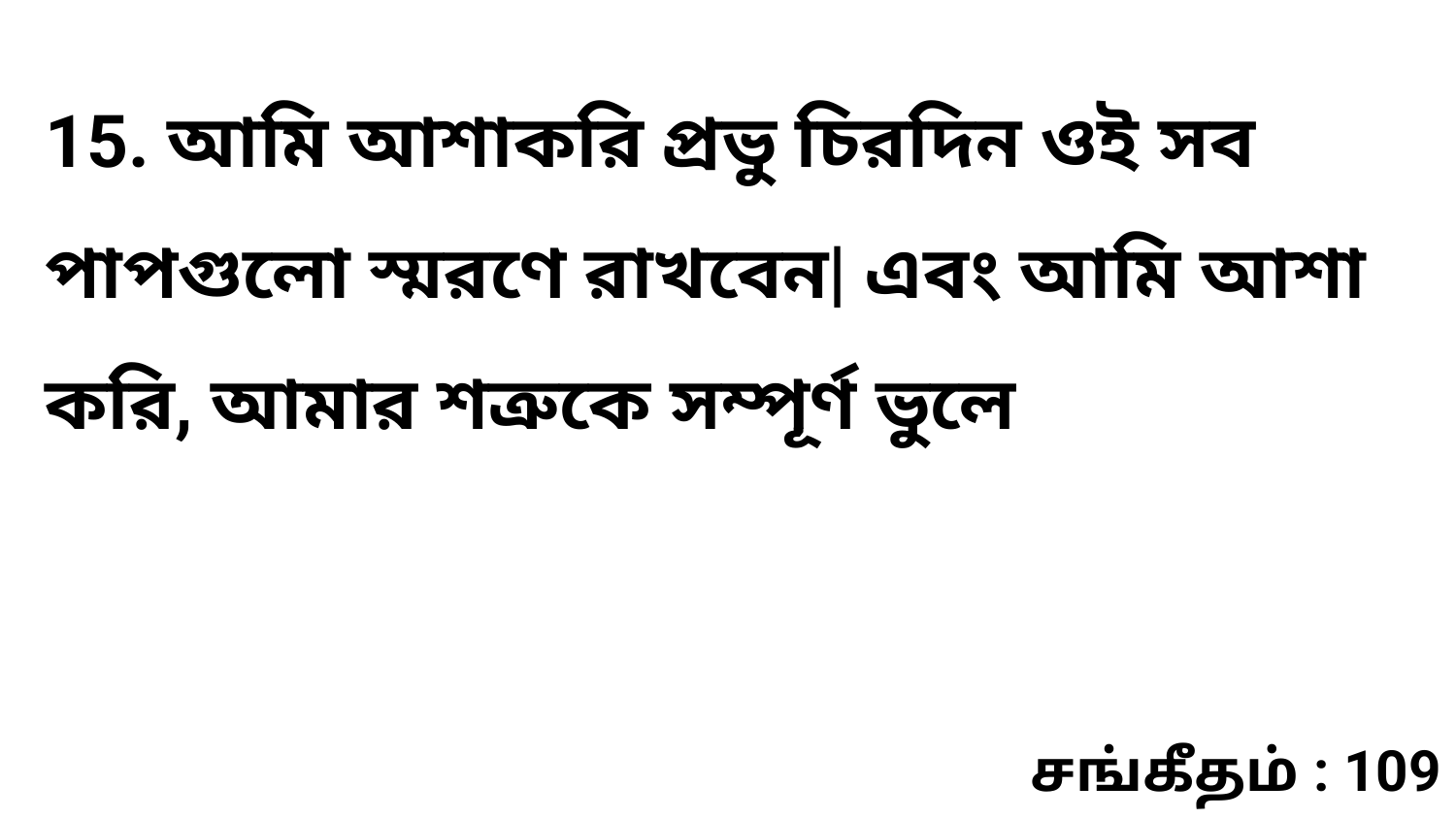

15. আমি আশাকরি প্রভু চিরদিন ওই সব পাপগুলো স্মরণে রাখবেন| এবং আমি আশা করি, আমার শত্রুকে সম্পূর্ণ ভুলে
சங்கீதம் : 109